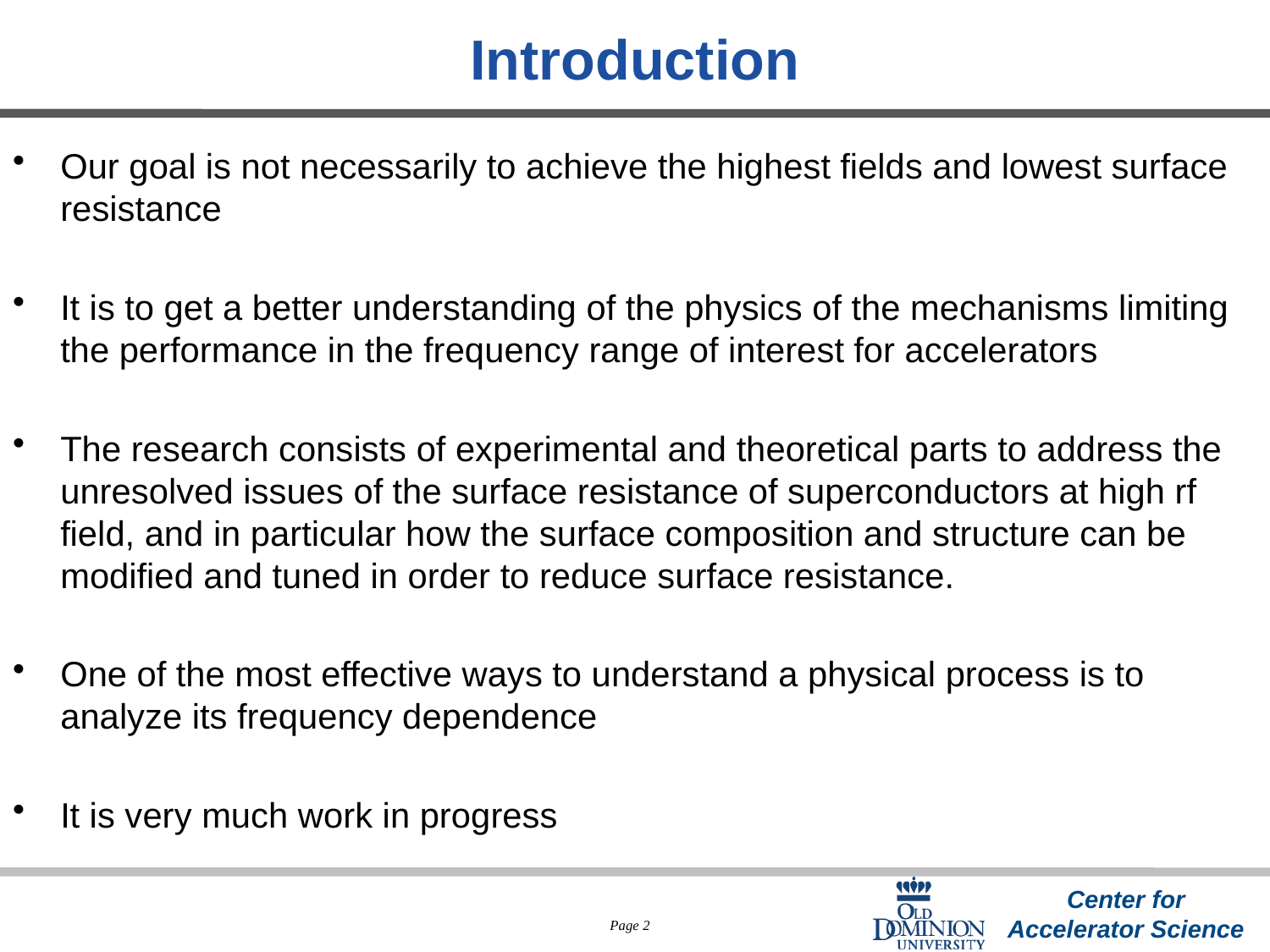

# Introduction
Our goal is not necessarily to achieve the highest fields and lowest surface resistance

It is to get a better understanding of the physics of the mechanisms limiting the performance in the frequency range of interest for accelerators

The research consists of experimental and theoretical parts to address the unresolved issues of the surface resistance of superconductors at high rf field, and in particular how the surface composition and structure can be modified and tuned in order to reduce surface resistance.

One of the most effective ways to understand a physical process is to analyze its frequency dependence

It is very much work in progress